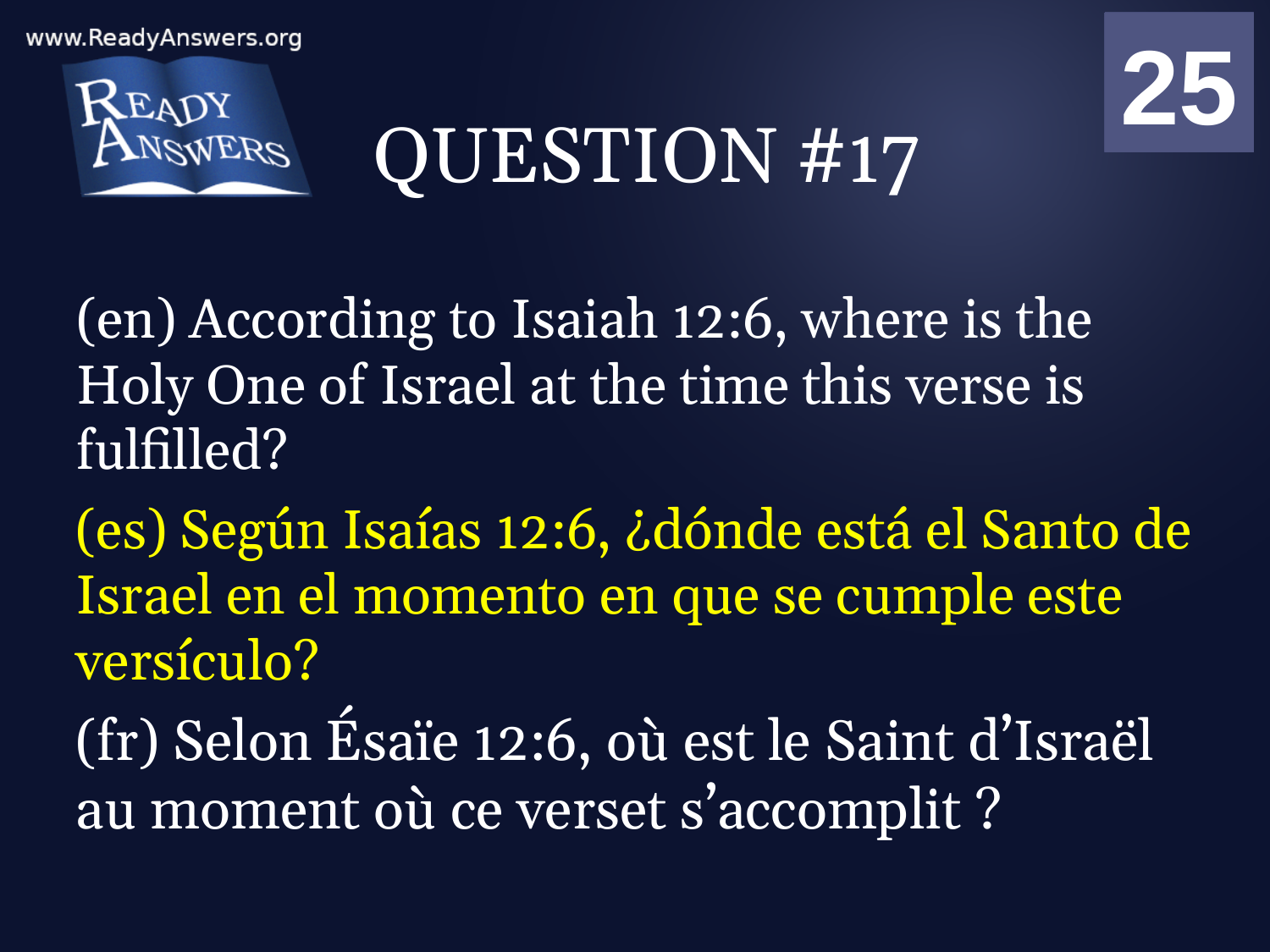

01
02
03
04
05
06
07
08
09
10
11
12
13
14
15
16
17
18
19
20
21
22
23
24
25
00
# QUESTION #17
(en) According to Isaiah 12:6, where is the Holy One of Israel at the time this verse is fulfilled?
(es) Según Isaías 12:6, ¿dónde está el Santo de Israel en el momento en que se cumple este versículo?
(fr) Selon Ésaïe 12:6, où est le Saint d’Israël au moment où ce verset s’accomplit ?